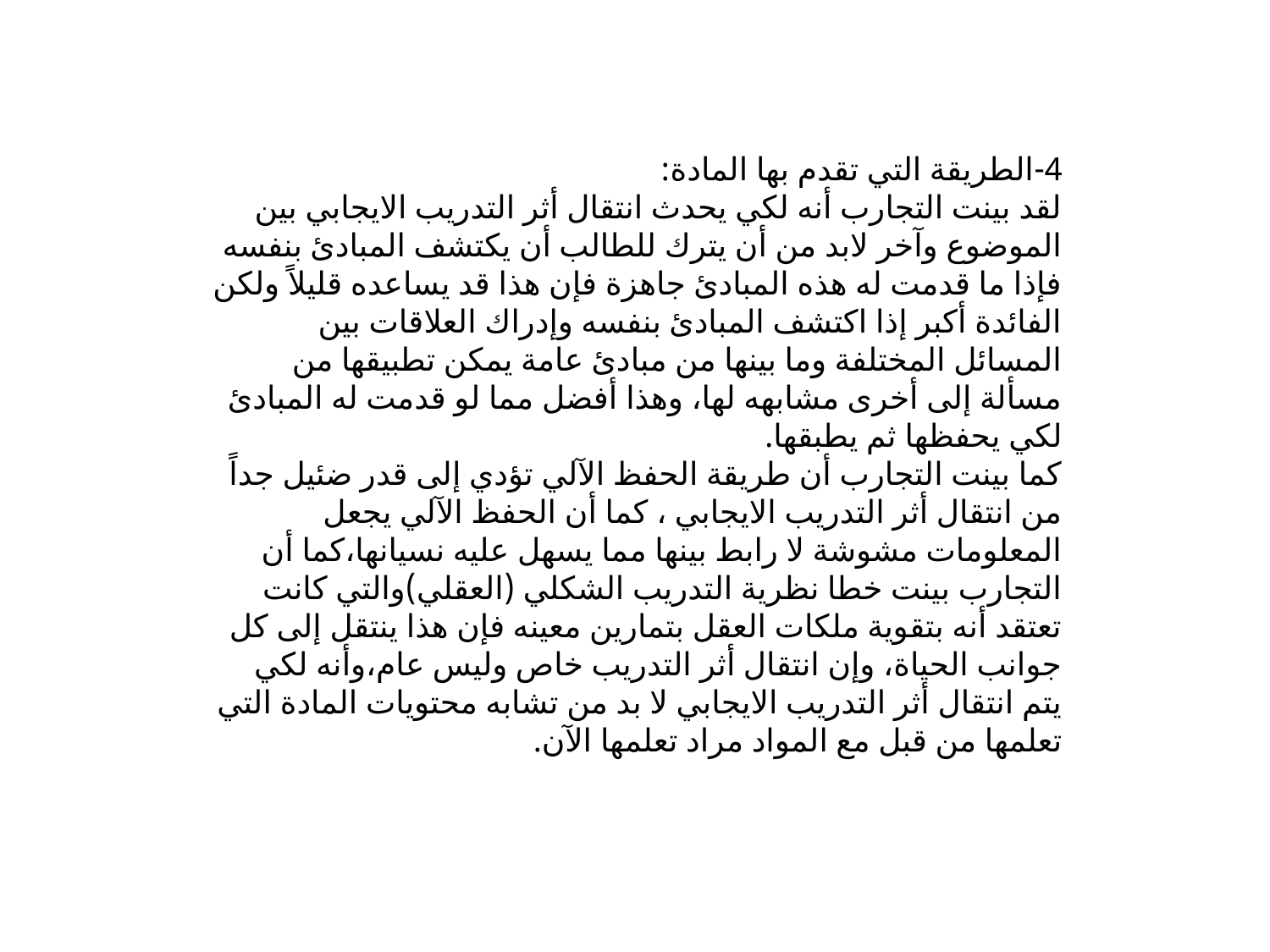

4-الطريقة التي تقدم بها المادة:
لقد بينت التجارب أنه لكي يحدث انتقال أثر التدريب الايجابي بين الموضوع وآخر لابد من أن يترك للطالب أن يكتشف المبادئ بنفسه فإذا ما قدمت له هذه المبادئ جاهزة فإن هذا قد يساعده قليلاً ولكن الفائدة أكبر إذا اكتشف المبادئ بنفسه وإدراك العلاقات بين المسائل المختلفة وما بينها من مبادئ عامة يمكن تطبيقها من مسألة إلى أخرى مشابهه لها، وهذا أفضل مما لو قدمت له المبادئ لكي يحفظها ثم يطبقها. 
كما بينت التجارب أن طريقة الحفظ الآلي تؤدي إلى قدر ضئيل جداً من انتقال أثر التدريب الايجابي ، كما أن الحفظ الآلي يجعل المعلومات مشوشة لا رابط بينها مما يسهل عليه نسيانها،كما أن التجارب بينت خطا نظرية التدريب الشكلي (العقلي)والتي كانت تعتقد أنه بتقوية ملكات العقل بتمارين معينه فإن هذا ينتقل إلى كل جوانب الحياة، وإن انتقال أثر التدريب خاص وليس عام،وأنه لكي يتم انتقال أثر التدريب الايجابي لا بد من تشابه محتويات المادة التي تعلمها من قبل مع المواد مراد تعلمها الآن.